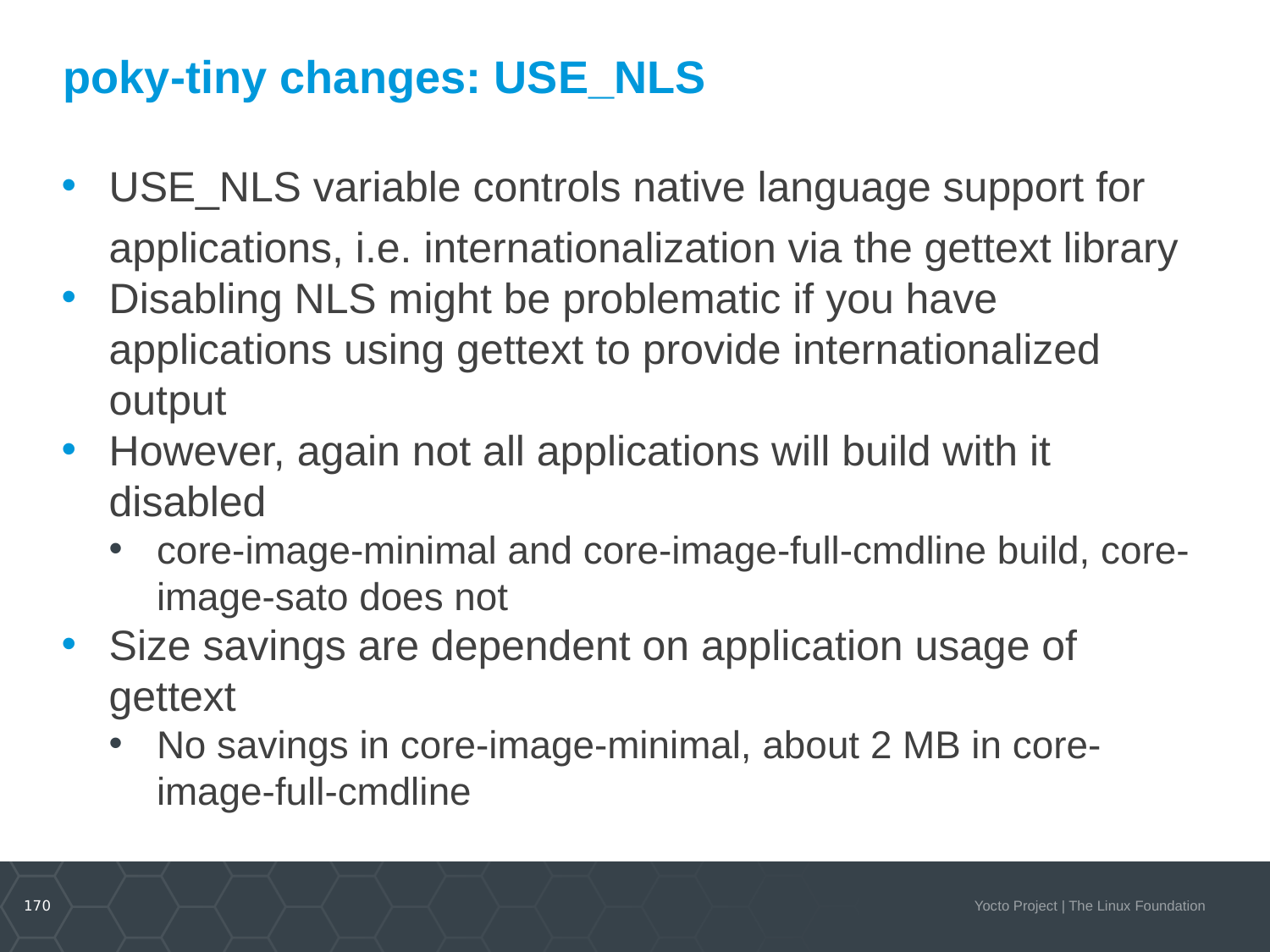

# poky-tiny changes: USE_NLS
USE_NLS variable controls native language support for applications, i.e. internationalization via the gettext library
Disabling NLS might be problematic if you have applications using gettext to provide internationalized output
However, again not all applications will build with it disabled
core-image-minimal and core-image-full-cmdline build, core-image-sato does not
Size savings are dependent on application usage of gettext
No savings in core-image-minimal, about 2 MB in core-image-full-cmdline